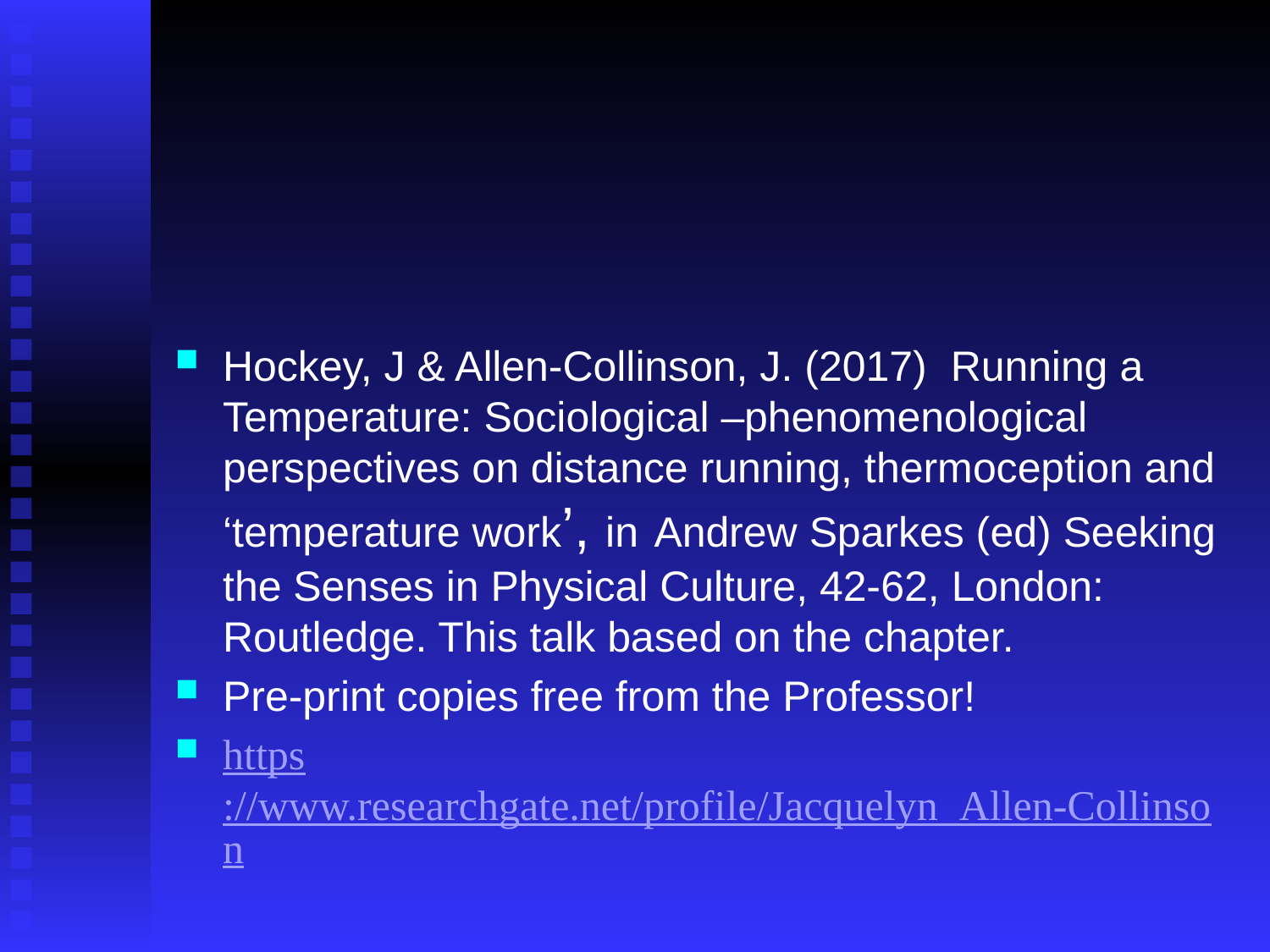

#

Hockey, J & Allen-Collinson, J. (2017)  Running a Temperature: Sociological –phenomenological perspectives on distance running, thermoception and ‘temperature work’, in Andrew Sparkes (ed) Seeking the Senses in Physical Culture, 42-62, London: Routledge. This talk based on the chapter.
Pre-print copies free from the Professor!
https://www.researchgate.net/profile/Jacquelyn_Allen-Collinson